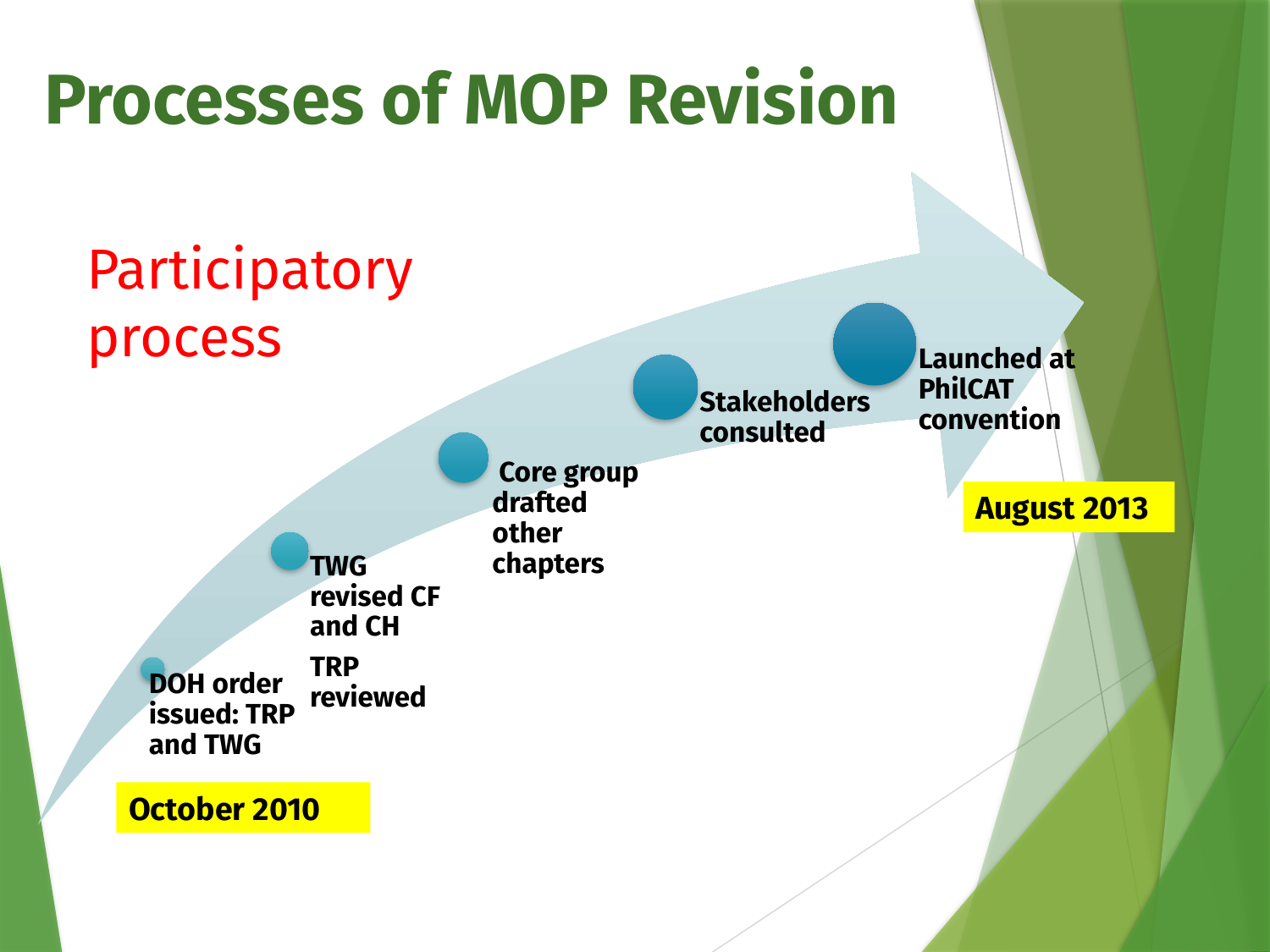

# Processes of MOP Revision
DOH order issued: TRP and TWG
TWG  revised CF and CH
TRP reviewed
 Core group  drafted other chapters
Stakeholders consulted
Launched at PhilCAT convention
Participatory process
August 2013
October 2010